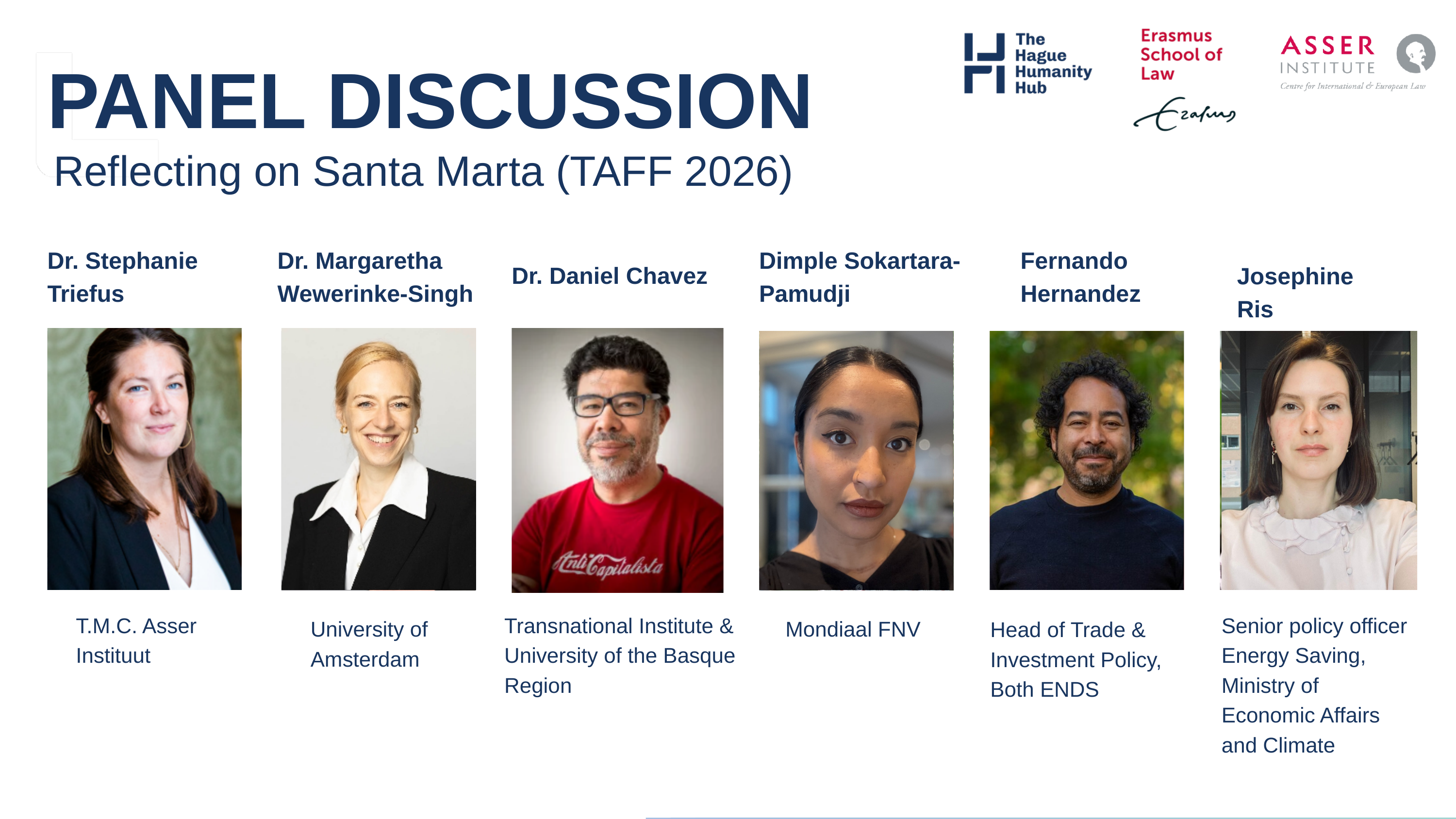

PANEL DISCUSSION

Reflecting on Santa Marta (TAFF 2026)
Dr. Stephanie Triefus
Dr. Margaretha Wewerinke-Singh
Dimple Sokartara-Pamudji
Fernando Hernandez
Dr. Daniel Chavez
Josephine Ris

T.M.C. Asser Instituut
Transnational Institute & University of the Basque Region
Senior policy officer Energy Saving, Ministry of Economic Affairs and Climate
University of Amsterdam
Mondiaal FNV
Head of Trade & Investment Policy, Both ENDS

]